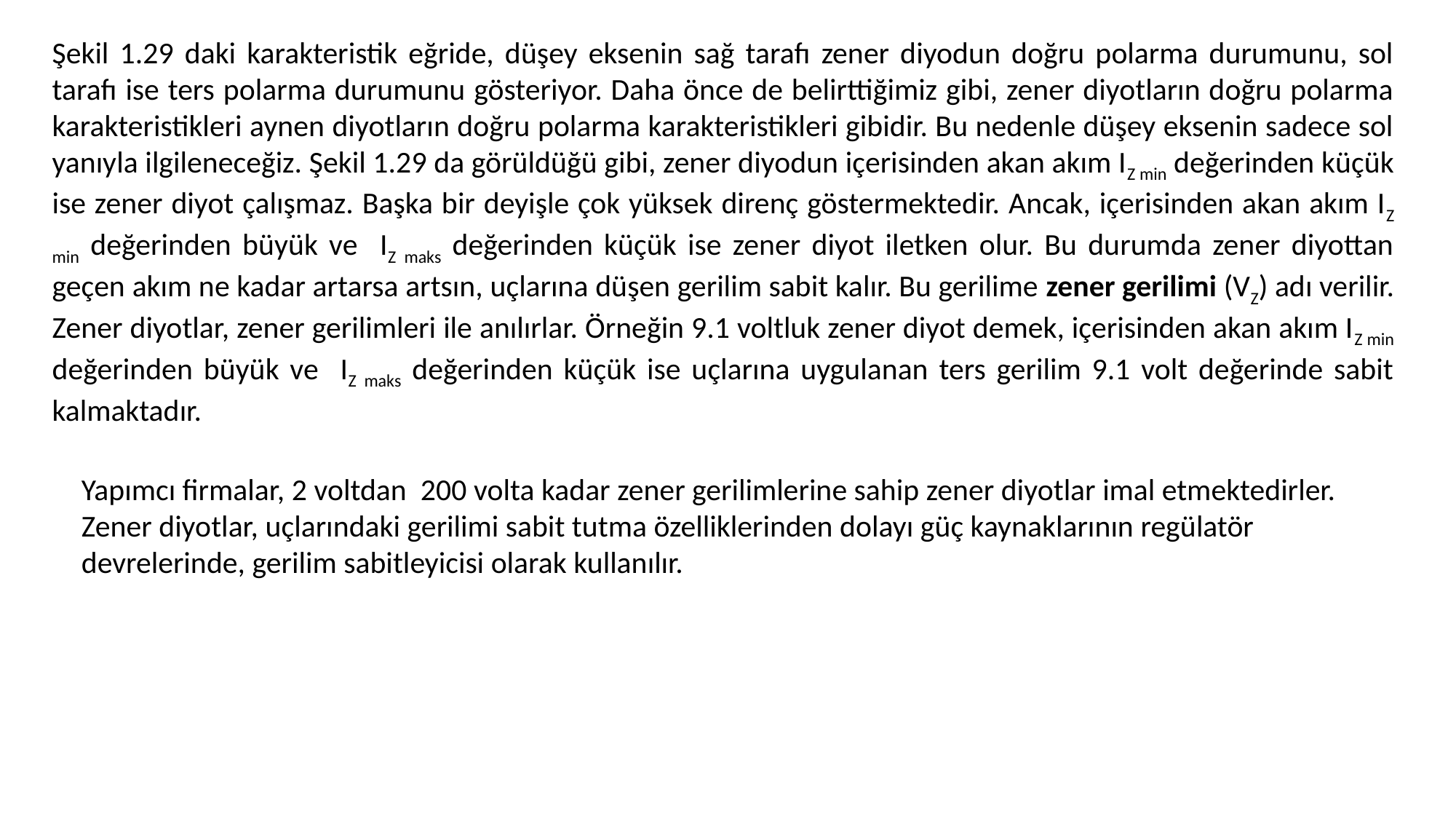

Şekil 1.29 daki karakteristik eğride, düşey eksenin sağ tarafı zener diyodun doğru polarma durumunu, sol tarafı ise ters polarma durumunu gösteriyor. Daha önce de belirttiğimiz gibi, zener diyotların doğru polarma karakteristikleri aynen diyotların doğru polarma karakteristikleri gibidir. Bu nedenle düşey eksenin sadece sol yanıyla ilgileneceğiz. Şekil 1.29 da görüldüğü gibi, zener diyodun içerisinden akan akım IZ min değerinden küçük ise zener diyot çalışmaz. Başka bir deyişle çok yüksek direnç göstermektedir. Ancak, içerisinden akan akım IZ min değerinden büyük ve  IZ maks değerinden küçük ise zener diyot iletken olur. Bu durumda zener diyottan geçen akım ne kadar artarsa artsın, uçlarına düşen gerilim sabit kalır. Bu gerilime zener gerilimi (VZ) adı verilir. Zener diyotlar, zener gerilimleri ile anılırlar. Örneğin 9.1 voltluk zener diyot demek, içerisinden akan akım IZ min değerinden büyük ve  IZ maks değerinden küçük ise uçlarına uygulanan ters gerilim 9.1 volt değerinde sabit kalmaktadır.

Yapımcı firmalar, 2 voltdan  200 volta kadar zener gerilimlerine sahip zener diyotlar imal etmektedirler. Zener diyotlar, uçlarındaki gerilimi sabit tutma özelliklerinden dolayı güç kaynaklarının regülatör devrelerinde, gerilim sabitleyicisi olarak kullanılır.